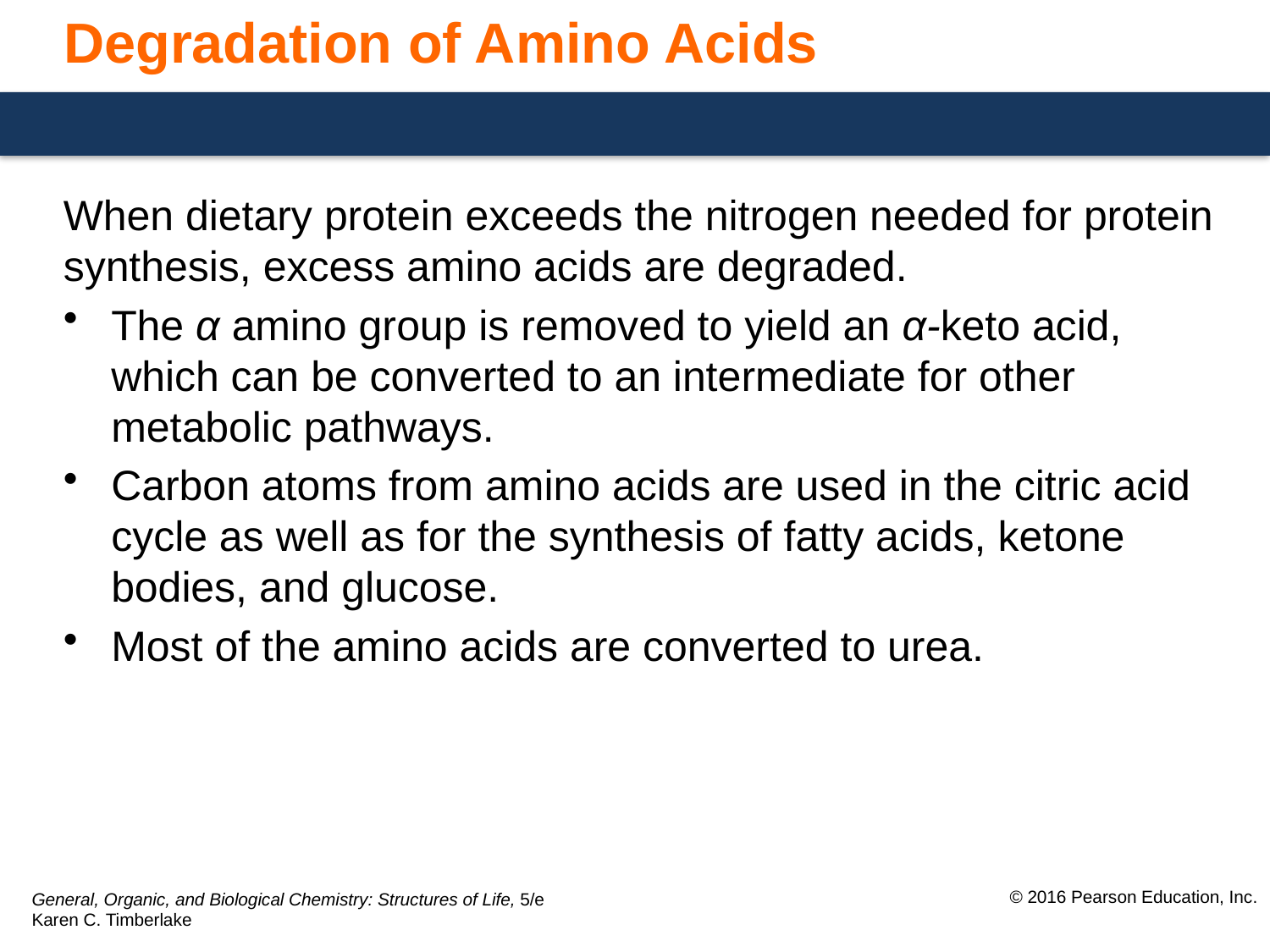

# Degradation of Amino Acids
When dietary protein exceeds the nitrogen needed for protein synthesis, excess amino acids are degraded.
The α amino group is removed to yield an α-keto acid, which can be converted to an intermediate for other metabolic pathways.
Carbon atoms from amino acids are used in the citric acid cycle as well as for the synthesis of fatty acids, ketone bodies, and glucose.
Most of the amino acids are converted to urea.